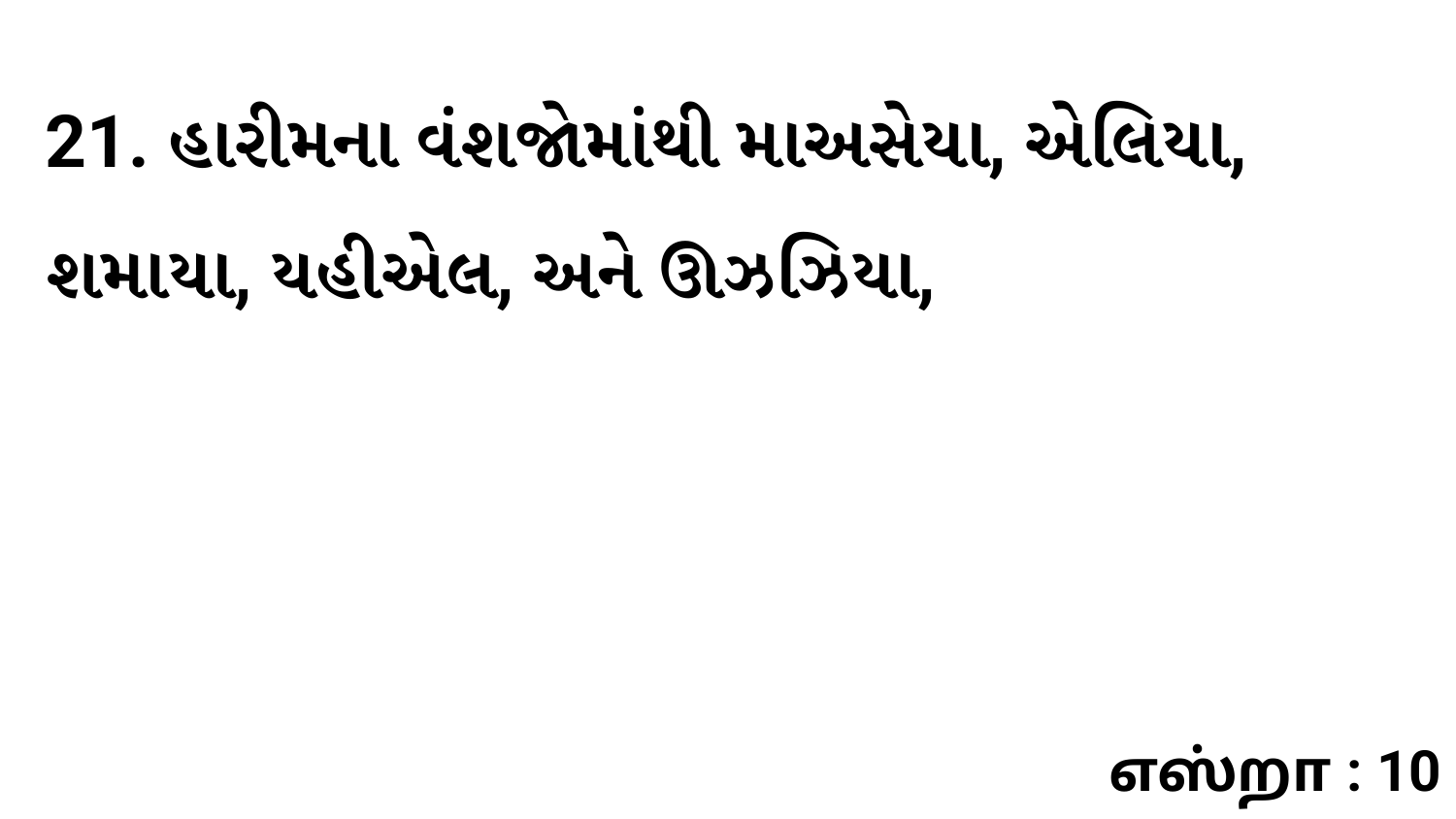

21. હારીમના વંશજોમાંથી માઅસેયા, એલિયા, શમાયા, યહીએલ, અને ઊઝઝિયા,
எஸ்றா : 10